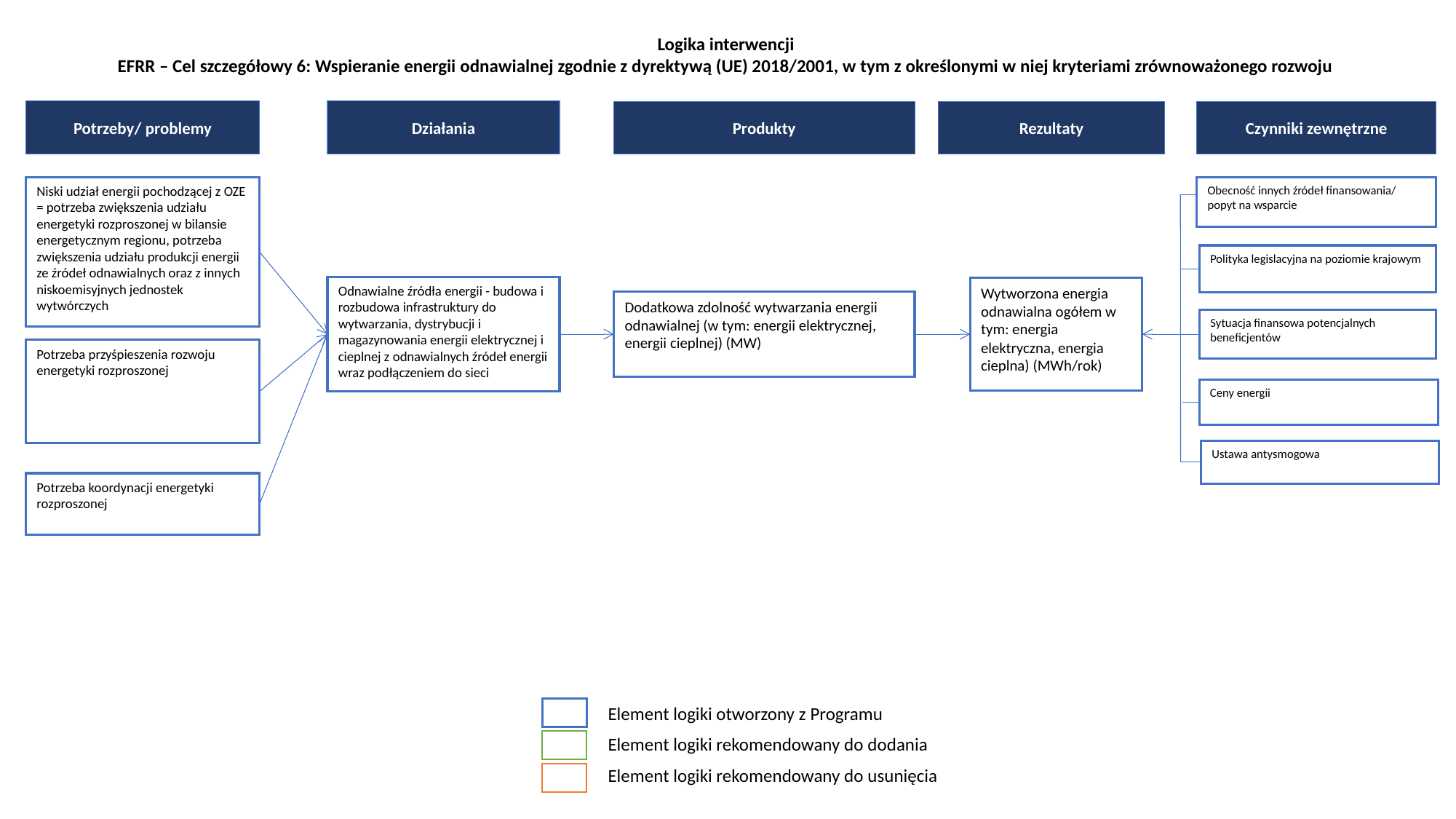

Logika interwencji
EFRR – Cel szczegółowy 6: Wspieranie energii odnawialnej zgodnie z dyrektywą (UE) 2018/2001, w tym z określonymi w niej kryteriami zrównoważonego rozwoju
Potrzeby/ problemy
Działania
Produkty
Rezultaty
Czynniki zewnętrzne
Niski udział energii pochodzącej z OZE = potrzeba zwiększenia udziału energetyki rozproszonej w bilansie energetycznym regionu, potrzeba zwiększenia udziału produkcji energii ze źródeł odnawialnych oraz z innych niskoemisyjnych jednostek wytwórczych
Obecność innych źródeł finansowania/ popyt na wsparcie
Polityka legislacyjna na poziomie krajowym
Odnawialne źródła energii - budowa i rozbudowa infrastruktury do wytwarzania, dystrybucji i magazynowania energii elektrycznej i cieplnej z odnawialnych źródeł energii wraz podłączeniem do sieci
Wytworzona energia odnawialna ogółem w tym: energia elektryczna, energia cieplna) (MWh/rok)
Dodatkowa zdolność wytwarzania energii odnawialnej (w tym: energii elektrycznej, energii cieplnej) (MW)
Sytuacja finansowa potencjalnych beneficjentów
Potrzeba przyśpieszenia rozwoju energetyki rozproszonej
Ceny energii
Ustawa antysmogowa
Potrzeba koordynacji energetyki rozproszonej
Element logiki otworzony z Programu
Element logiki rekomendowany do dodania
Element logiki rekomendowany do usunięcia